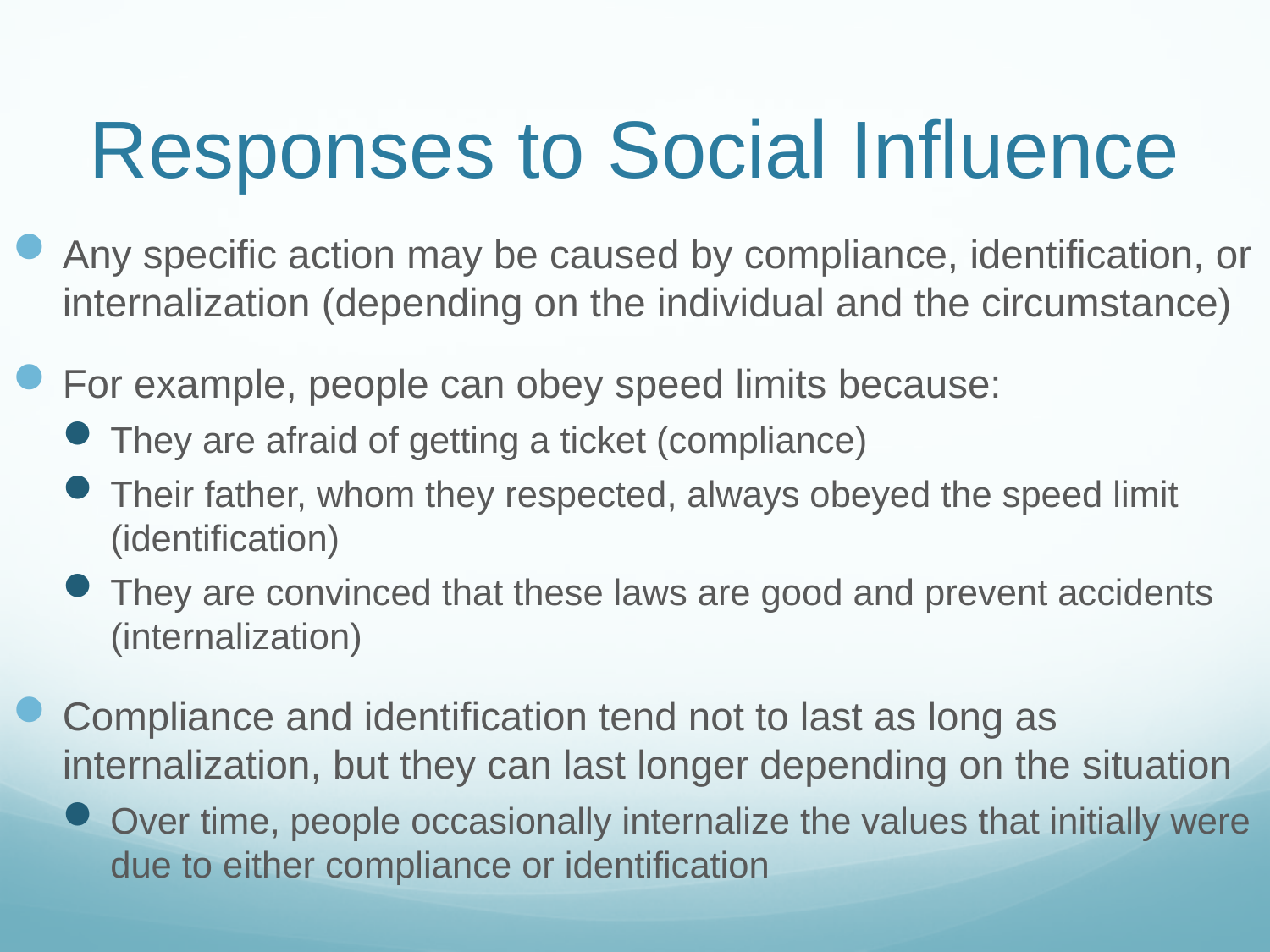

# Responses to Social Influence
Any specific action may be caused by compliance, identification, or internalization (depending on the individual and the circumstance)
For example, people can obey speed limits because:
They are afraid of getting a ticket (compliance)
Their father, whom they respected, always obeyed the speed limit (identification)
They are convinced that these laws are good and prevent accidents (internalization)
Compliance and identification tend not to last as long as internalization, but they can last longer depending on the situation
Over time, people occasionally internalize the values that initially were due to either compliance or identification